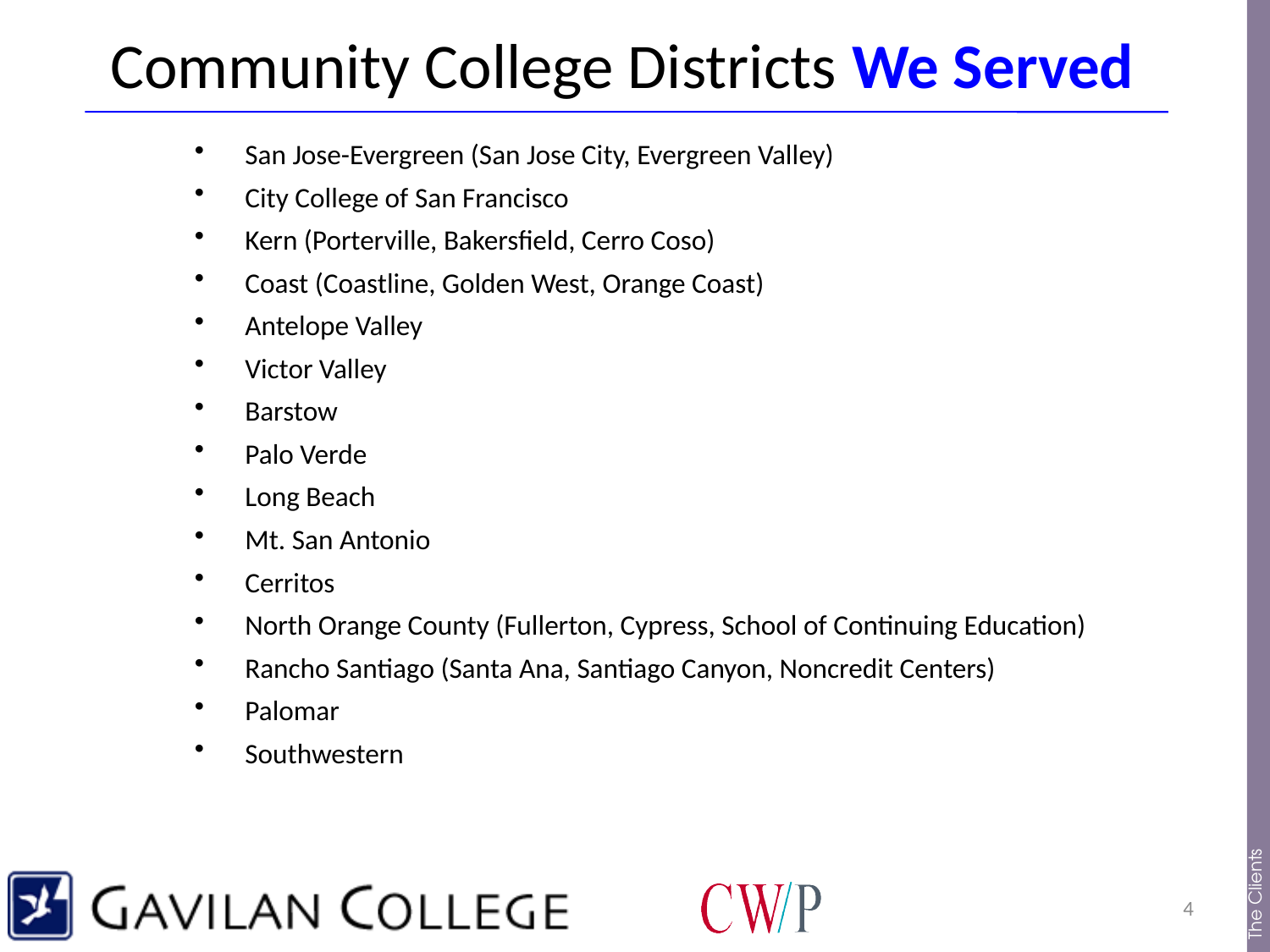

Community College Districts We Served

San Jose-Evergreen (San Jose City, Evergreen Valley)
City College of San Francisco
Kern (Porterville, Bakersfield, Cerro Coso)
Coast (Coastline, Golden West, Orange Coast)
Antelope Valley
Victor Valley
Barstow
Palo Verde
Long Beach
Mt. San Antonio
Cerritos
North Orange County (Fullerton, Cypress, School of Continuing Education)
Rancho Santiago (Santa Ana, Santiago Canyon, Noncredit Centers)
Palomar
Southwestern

The Clients
4